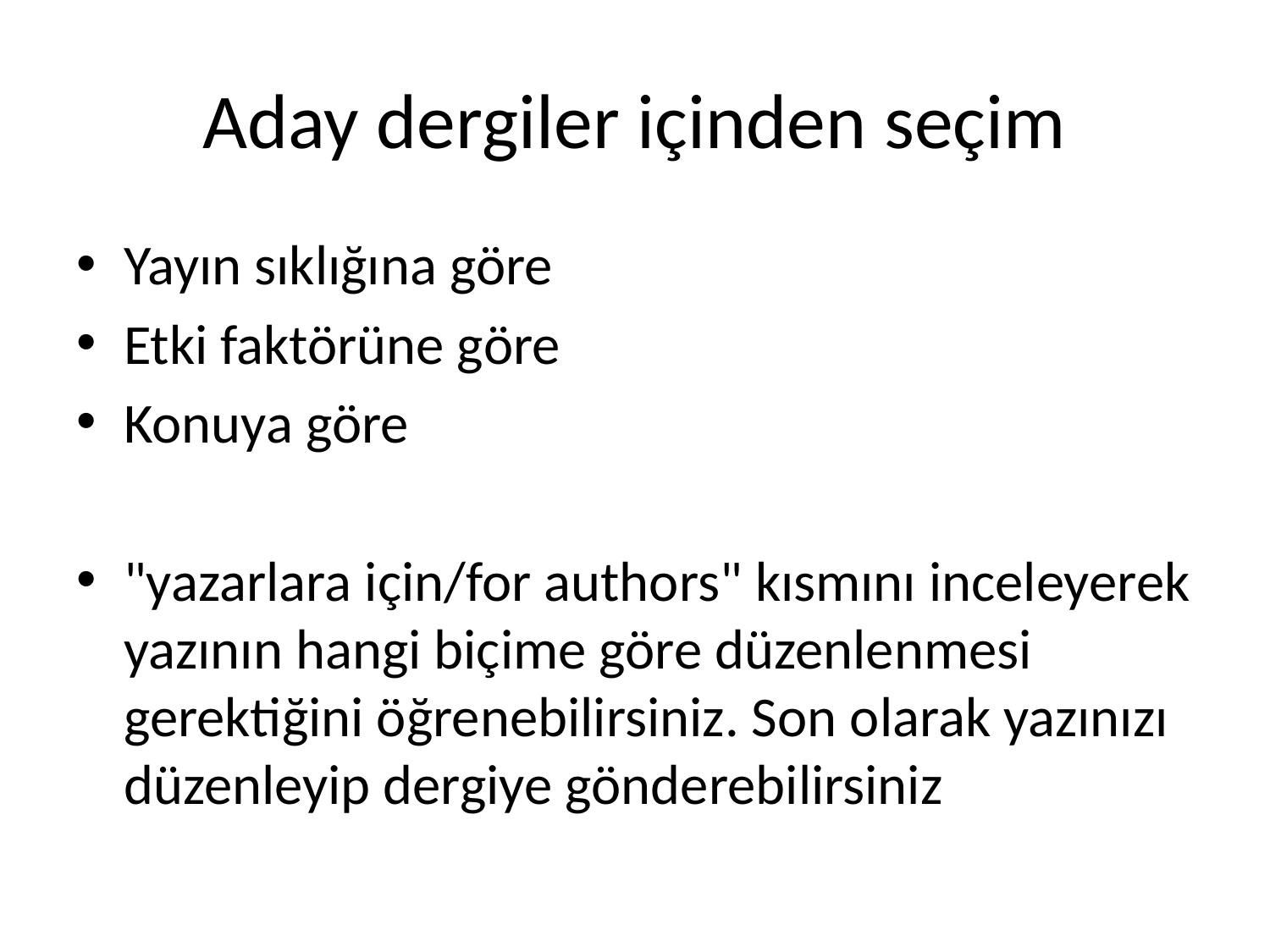

# Aday dergiler içinden seçim
Yayın sıklığına göre
Etki faktörüne göre
Konuya göre

"yazarlara için/for authors" kısmını inceleyerek yazının hangi biçime göre düzenlenmesi gerektiğini öğrenebilirsiniz. Son olarak yazınızı düzenleyip dergiye gönderebilirsiniz